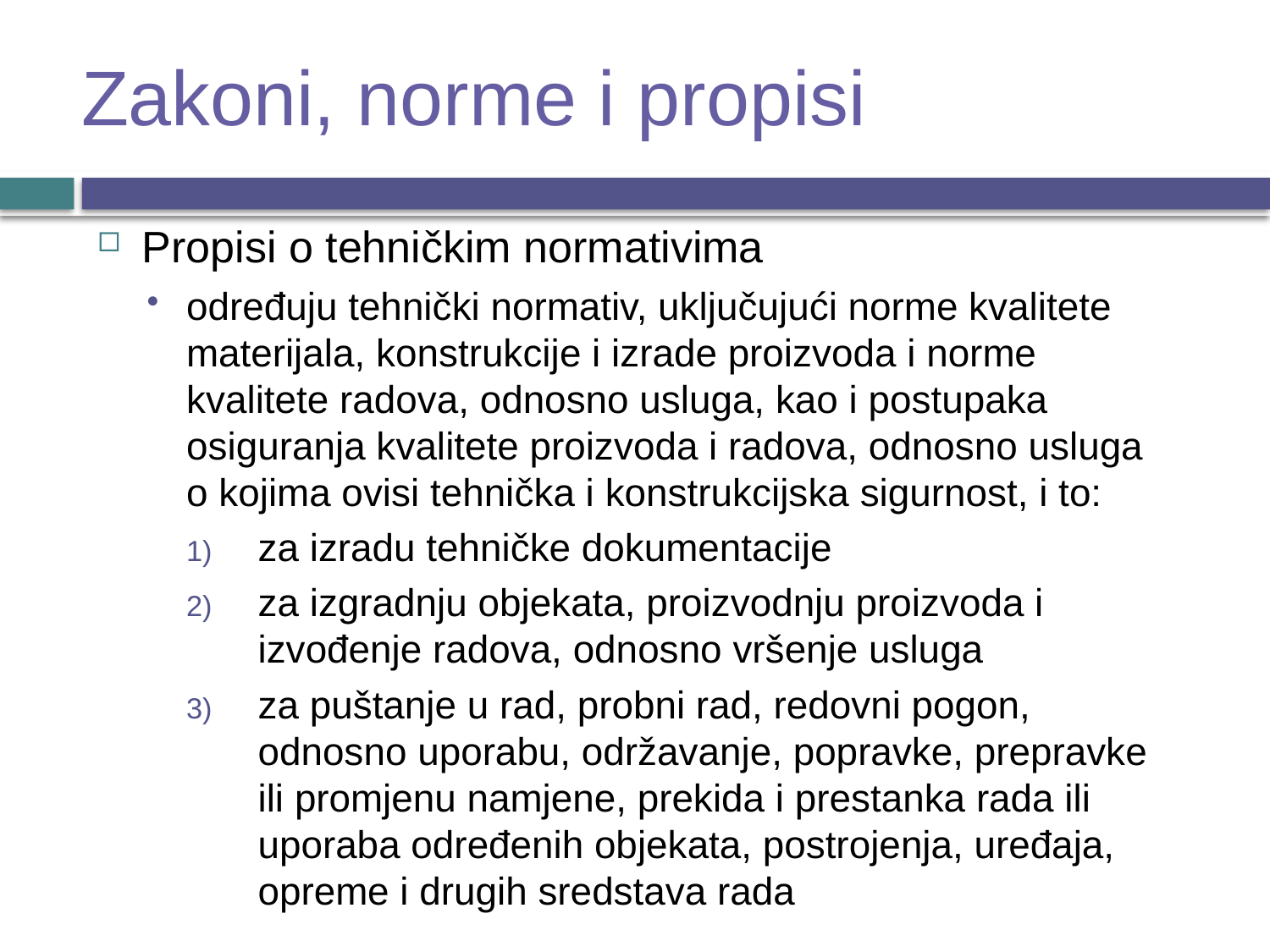

# Zakoni, norme i propisi
Propisi o tehničkim normativima
određuju tehnički normativ, uključujući norme kvalitete materijala, konstrukcije i izrade proizvoda i norme kvalitete radova, odnosno usluga, kao i postupaka osiguranja kvalitete proizvoda i radova, odnosno usluga o kojima ovisi tehnička i konstrukcijska sigurnost, i to:
za izradu tehničke dokumentacije
za izgradnju objekata, proizvodnju proizvoda i izvođenje radova, odnosno vršenje usluga
za puštanje u rad, probni rad, redovni pogon, odnosno uporabu, održavanje, popravke, prepravke ili promjenu namjene, prekida i prestanka rada ili uporaba određenih objekata, postrojenja, uređaja, opreme i drugih sredstava rada